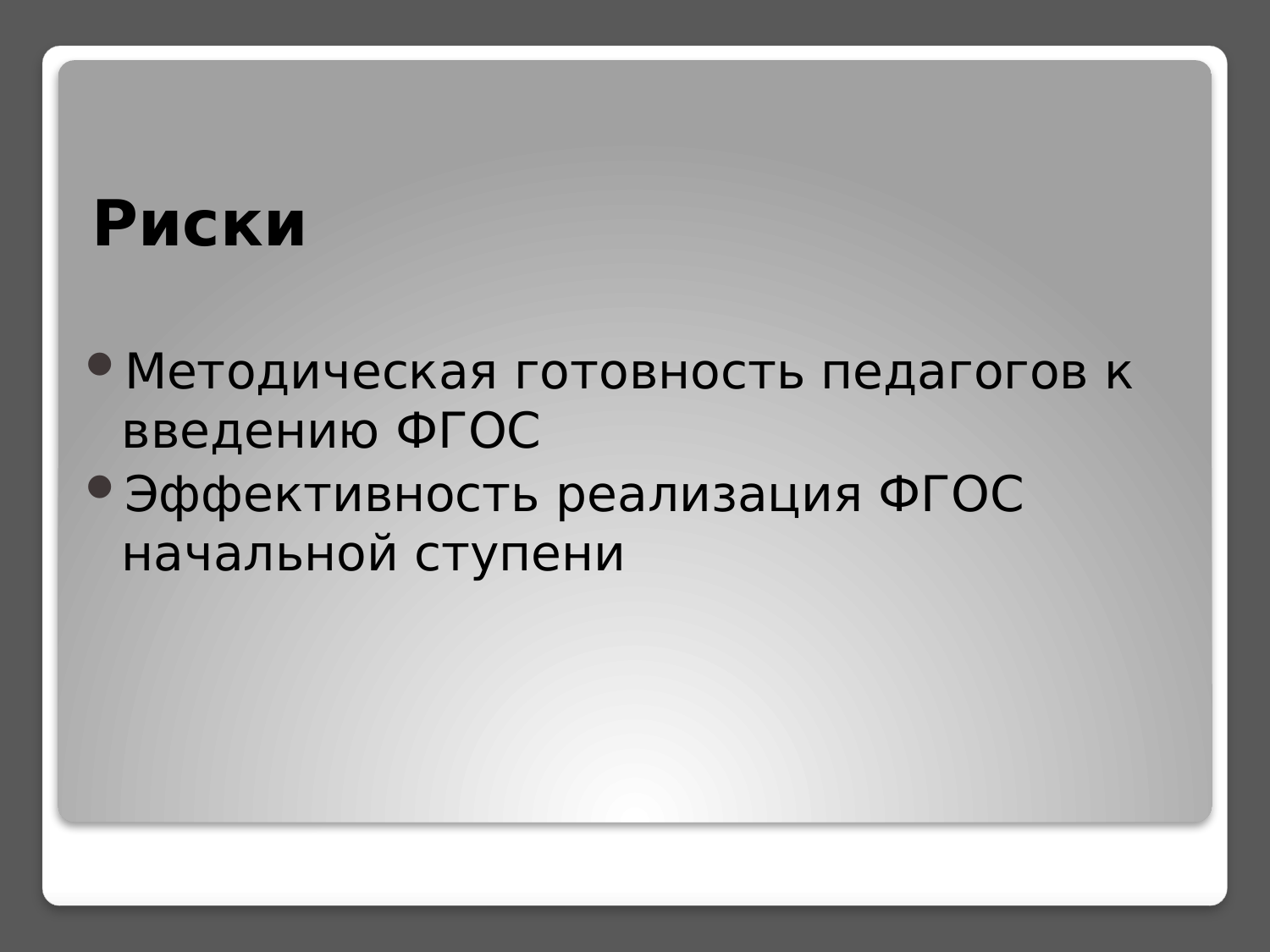

# Риски
Методическая готовность педагогов к введению ФГОС
Эффективность реализация ФГОС начальной ступени